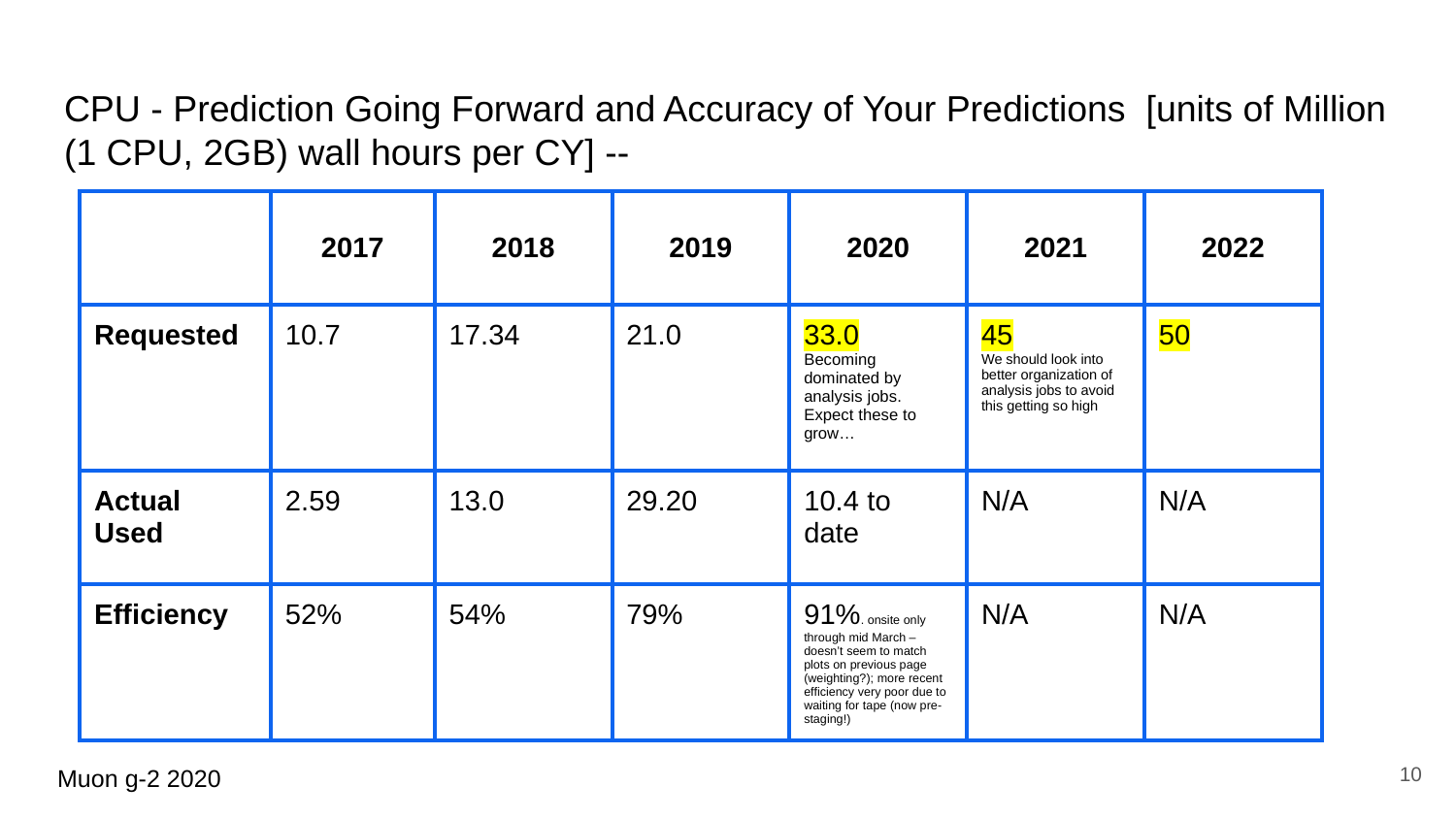

# CPU - Prediction Going Forward and Accuracy of Your Predictions  [units of Million (1 CPU, 2GB) wall hours per CY] --

|  | 2017 | 2018 | 2019 | 2020 | 2021 | 2022 |
| --- | --- | --- | --- | --- | --- | --- |
| Requested | 10.7 | 17.34 | 21.0 | 33.0 Becoming dominated by analysis jobs. Expect these to grow… | 45 We should look into better organization of analysis jobs to avoid this getting so high | 50 |
| Actual Used | 2.59 | 13.0 | 29.20 | 10.4 to date | N/A | N/A |
| Efficiency | 52% | 54% | 79% | 91%. onsite only through mid March – doesn’t seem to match plots on previous page (weighting?); more recent efficiency very poor due to waiting for tape (now pre-staging!) | N/A | N/A |
10